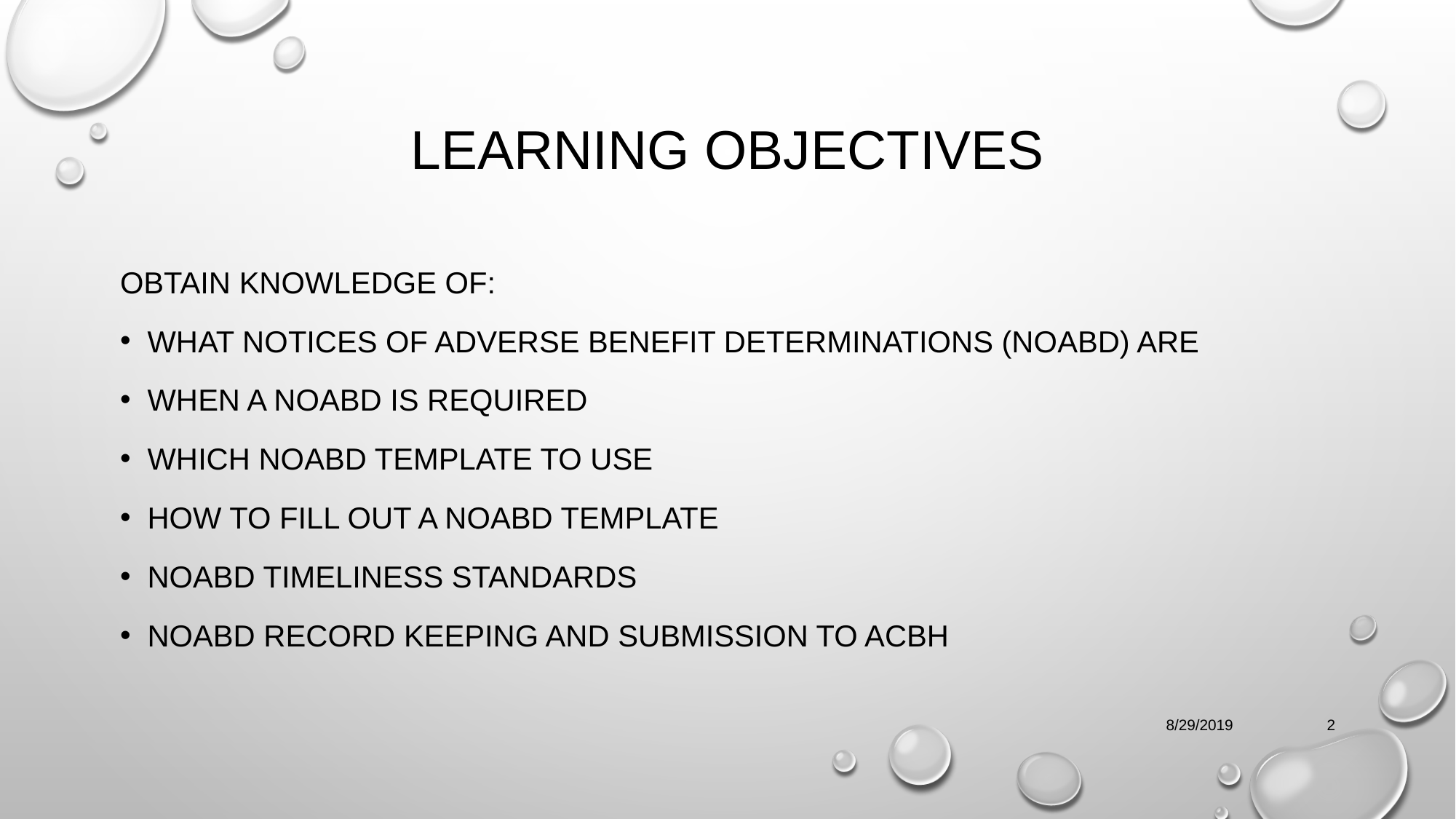

# Learning Objectives
Obtain Knowledge of:
what notices of adverse benefit determinations (NOABD) arE
when a NOABD is required
which noabd template to use
how to fill OUT a NOABD template
Noabd timeliness standards
Noabd record keeping and submission to ACBH

8/29/2019
2